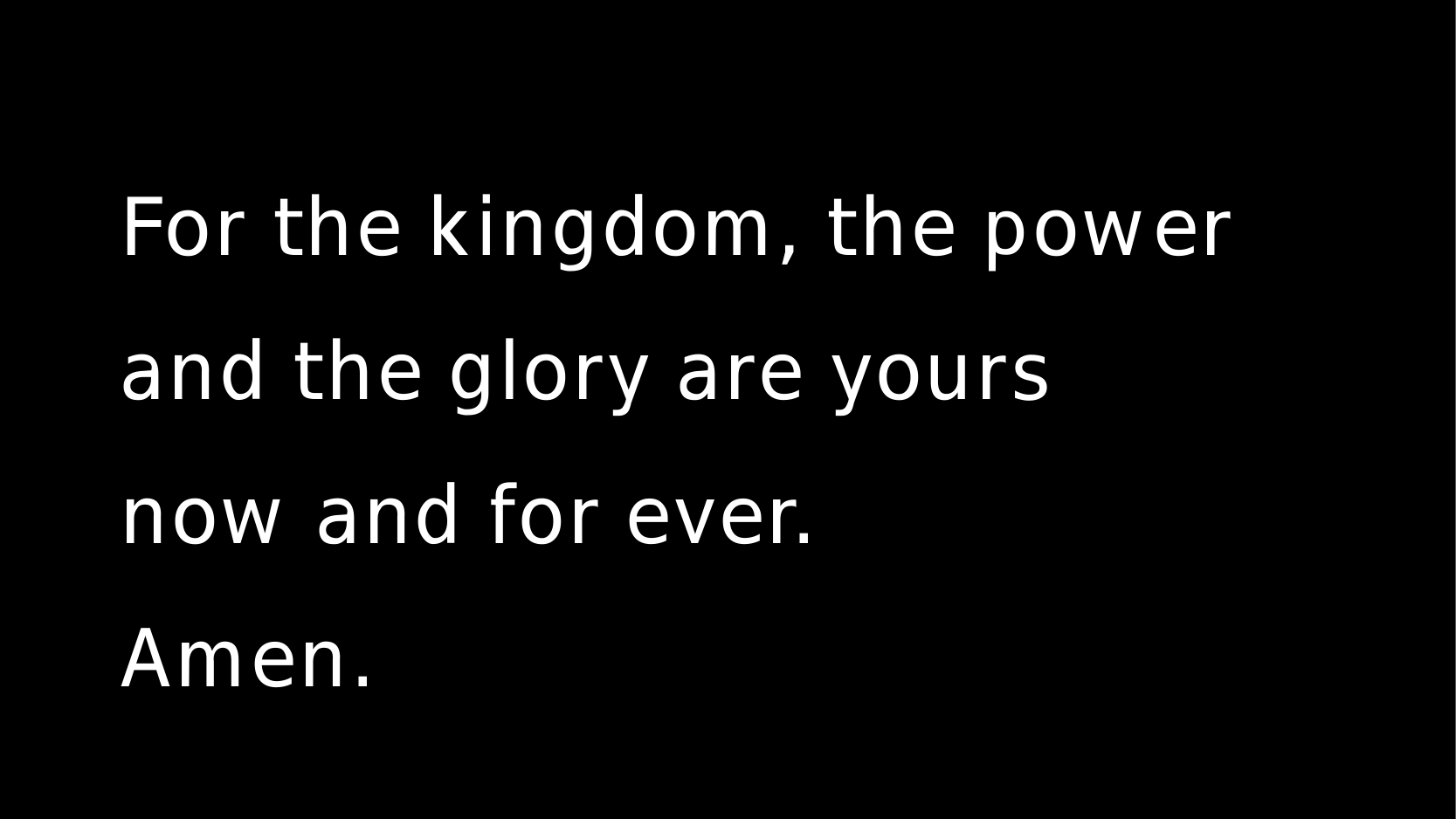

For the kingdom, the power
and the glory are yours
now and for ever.
Amen.

St Michael’s Overhead CCCLI Licensed Licence No: 209025  ©